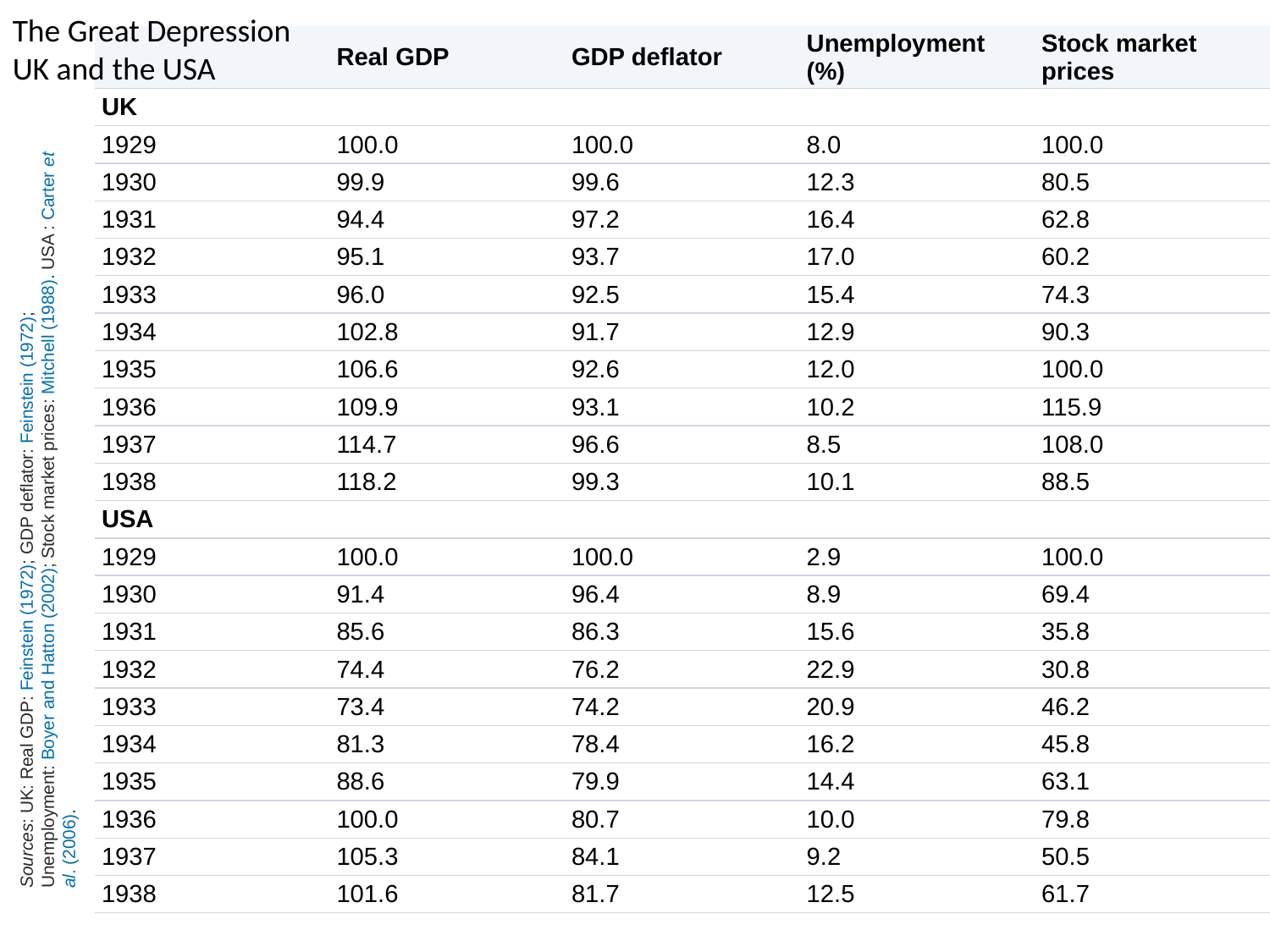

The Great Depression
UK and the USA
|  | Real GDP | GDP deflator | Unemployment (%) | Stock market prices |
| --- | --- | --- | --- | --- |
| UK |  |  |  |  |
| 1929 | 100.0 | 100.0 | 8.0 | 100.0 |
| 1930 | 99.9 | 99.6 | 12.3 | 80.5 |
| 1931 | 94.4 | 97.2 | 16.4 | 62.8 |
| 1932 | 95.1 | 93.7 | 17.0 | 60.2 |
| 1933 | 96.0 | 92.5 | 15.4 | 74.3 |
| 1934 | 102.8 | 91.7 | 12.9 | 90.3 |
| 1935 | 106.6 | 92.6 | 12.0 | 100.0 |
| 1936 | 109.9 | 93.1 | 10.2 | 115.9 |
| 1937 | 114.7 | 96.6 | 8.5 | 108.0 |
| 1938 | 118.2 | 99.3 | 10.1 | 88.5 |
| USA |  |  |  |  |
| 1929 | 100.0 | 100.0 | 2.9 | 100.0 |
| 1930 | 91.4 | 96.4 | 8.9 | 69.4 |
| 1931 | 85.6 | 86.3 | 15.6 | 35.8 |
| 1932 | 74.4 | 76.2 | 22.9 | 30.8 |
| 1933 | 73.4 | 74.2 | 20.9 | 46.2 |
| 1934 | 81.3 | 78.4 | 16.2 | 45.8 |
| 1935 | 88.6 | 79.9 | 14.4 | 63.1 |
| 1936 | 100.0 | 80.7 | 10.0 | 79.8 |
| 1937 | 105.3 | 84.1 | 9.2 | 50.5 |
| 1938 | 101.6 | 81.7 | 12.5 | 61.7 |
Sources: UK: Real GDP: Feinstein (1972); GDP deflator: Feinstein (1972); Unemployment: Boyer and Hatton (2002); Stock market prices: Mitchell (1988). USA : Carter et al. (2006).